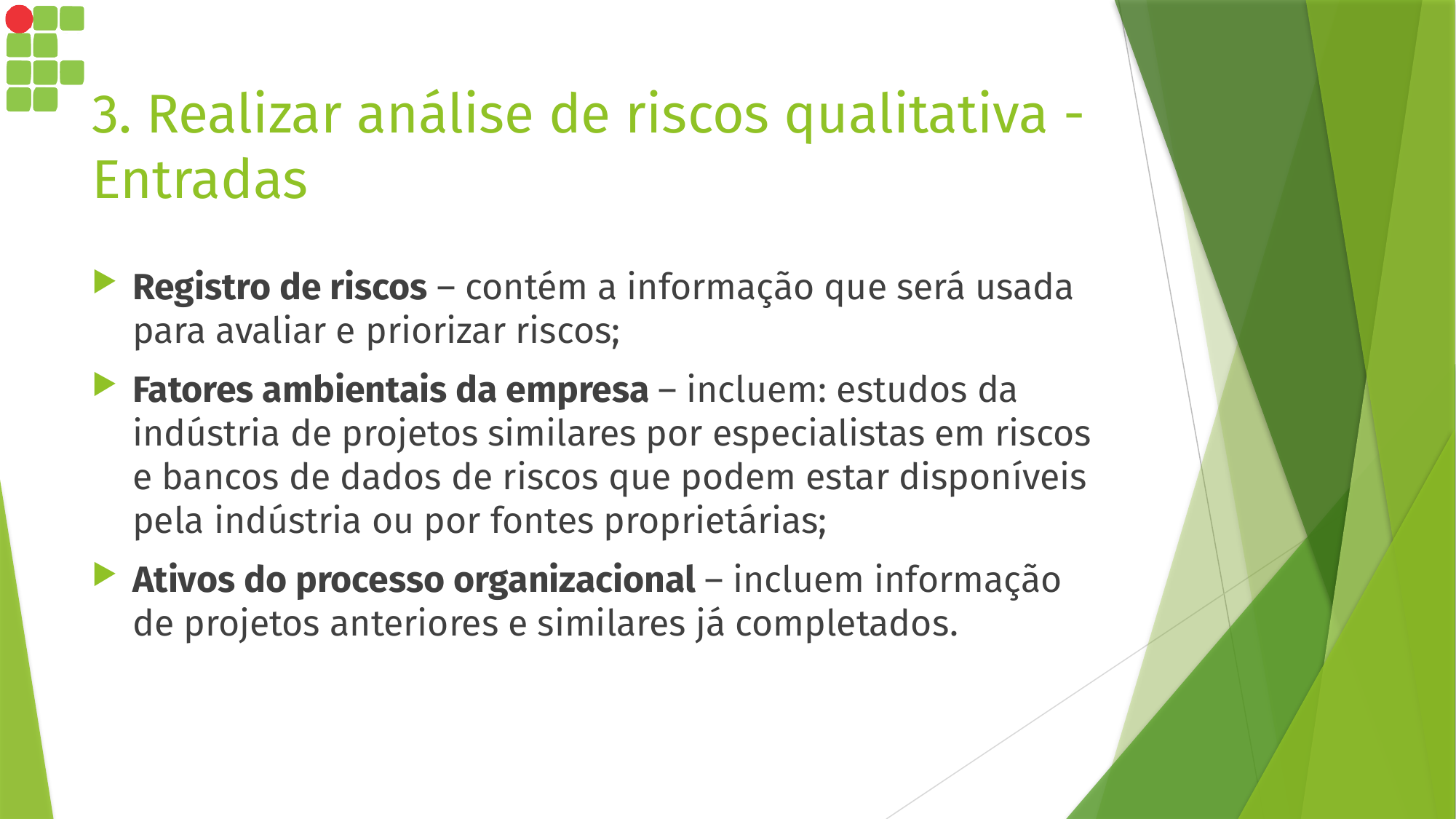

# 3. Realizar análise de riscos qualitativa - Entradas
Registro de riscos – contém a informação que será usada para avaliar e priorizar riscos;
Fatores ambientais da empresa – incluem: estudos da indústria de projetos similares por especialistas em riscos e bancos de dados de riscos que podem estar disponíveis pela indústria ou por fontes proprietárias;
Ativos do processo organizacional – incluem informação de projetos anteriores e similares já completados.